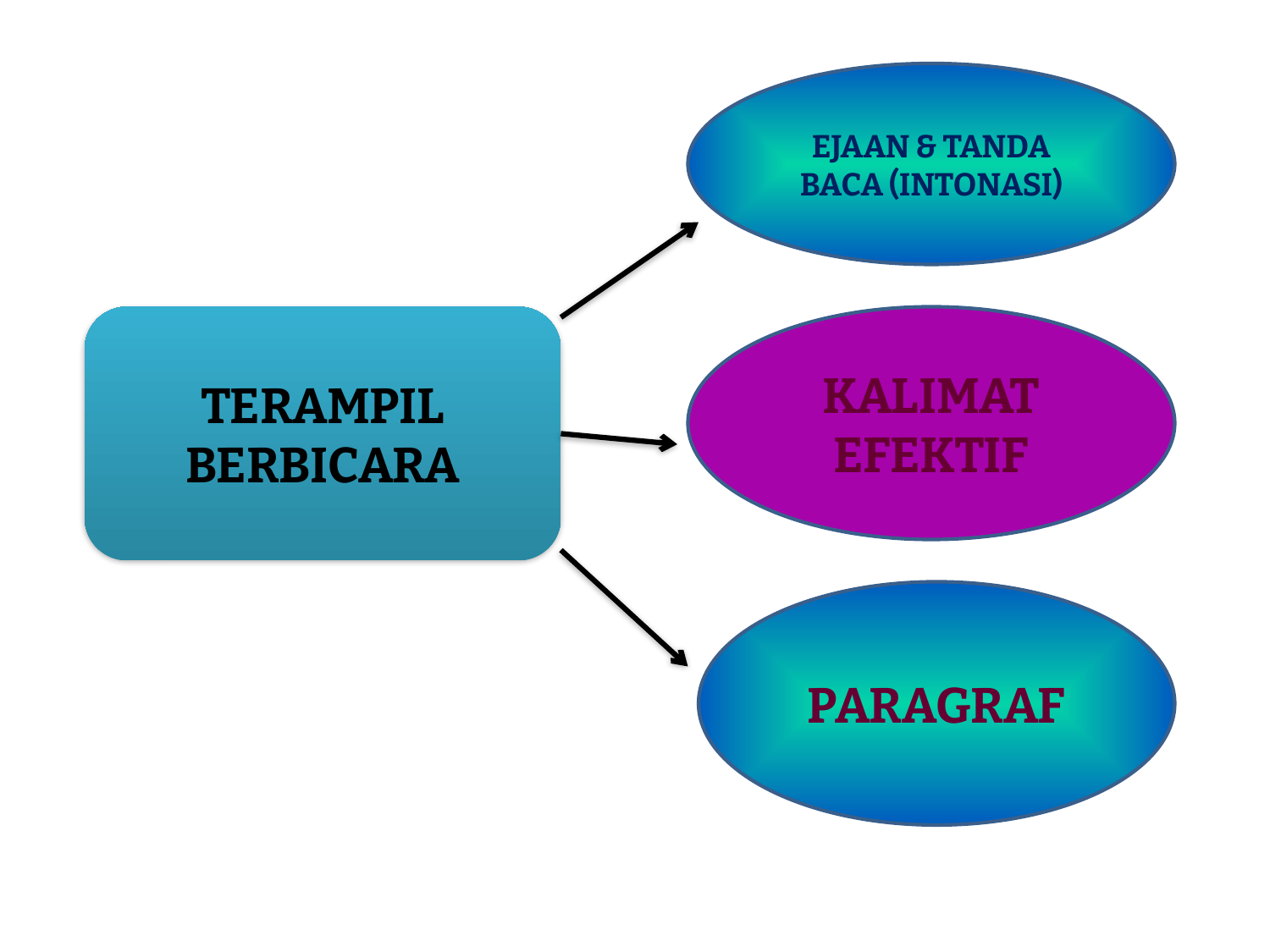

#

EJAAN & TANDA BACA (INTONASI)
TERAMPIL BERBICARA
KALIMAT EFEKTIF
PARAGRAF